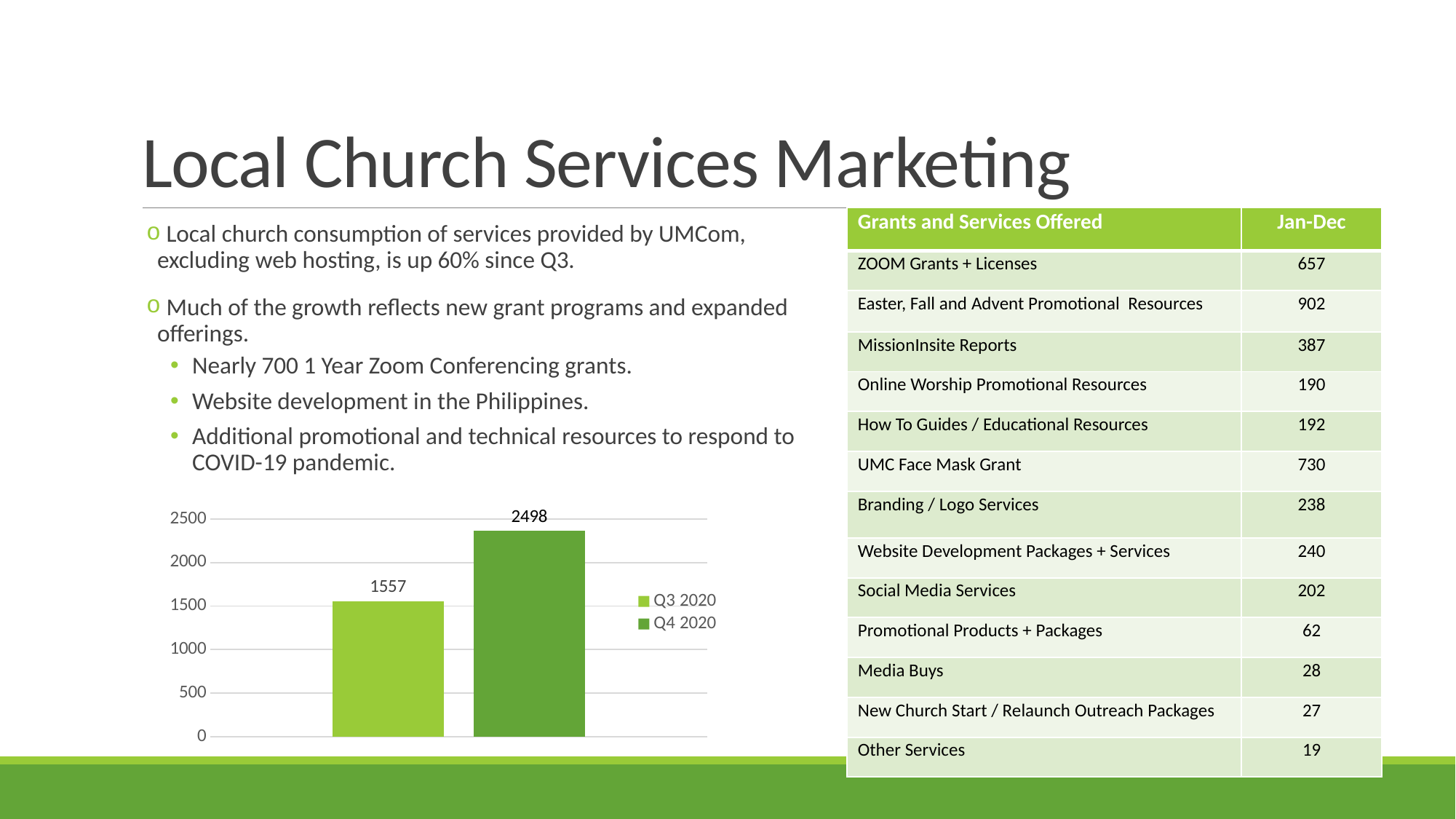

# Local Church Services Marketing
| Grants and Services Offered | Jan-Dec |
| --- | --- |
| ZOOM Grants + Licenses | 657 |
| Easter, Fall and Advent Promotional Resources | 902 |
| MissionInsite Reports | 387 |
| Online Worship Promotional Resources | 190 |
| How To Guides / Educational Resources | 192 |
| UMC Face Mask Grant | 730 |
| Branding / Logo Services | 238 |
| Website Development Packages + Services | 240 |
| Social Media Services | 202 |
| Promotional Products + Packages | 62 |
| Media Buys | 28 |
| New Church Start / Relaunch Outreach Packages | 27 |
| Other Services | 19 |
 Local church consumption of services provided by UMCom, excluding web hosting, is up 60% since Q3.
 Much of the growth reflects new grant programs and expanded offerings.
Nearly 700 1 Year Zoom Conferencing grants.
Website development in the Philippines.
Additional promotional and technical resources to respond to COVID-19 pandemic.

### Chart

| Category | Q3 2020 | Q4 2020 |
|---|---|---|
| Total Training | 1557.0 | 2363.0 |